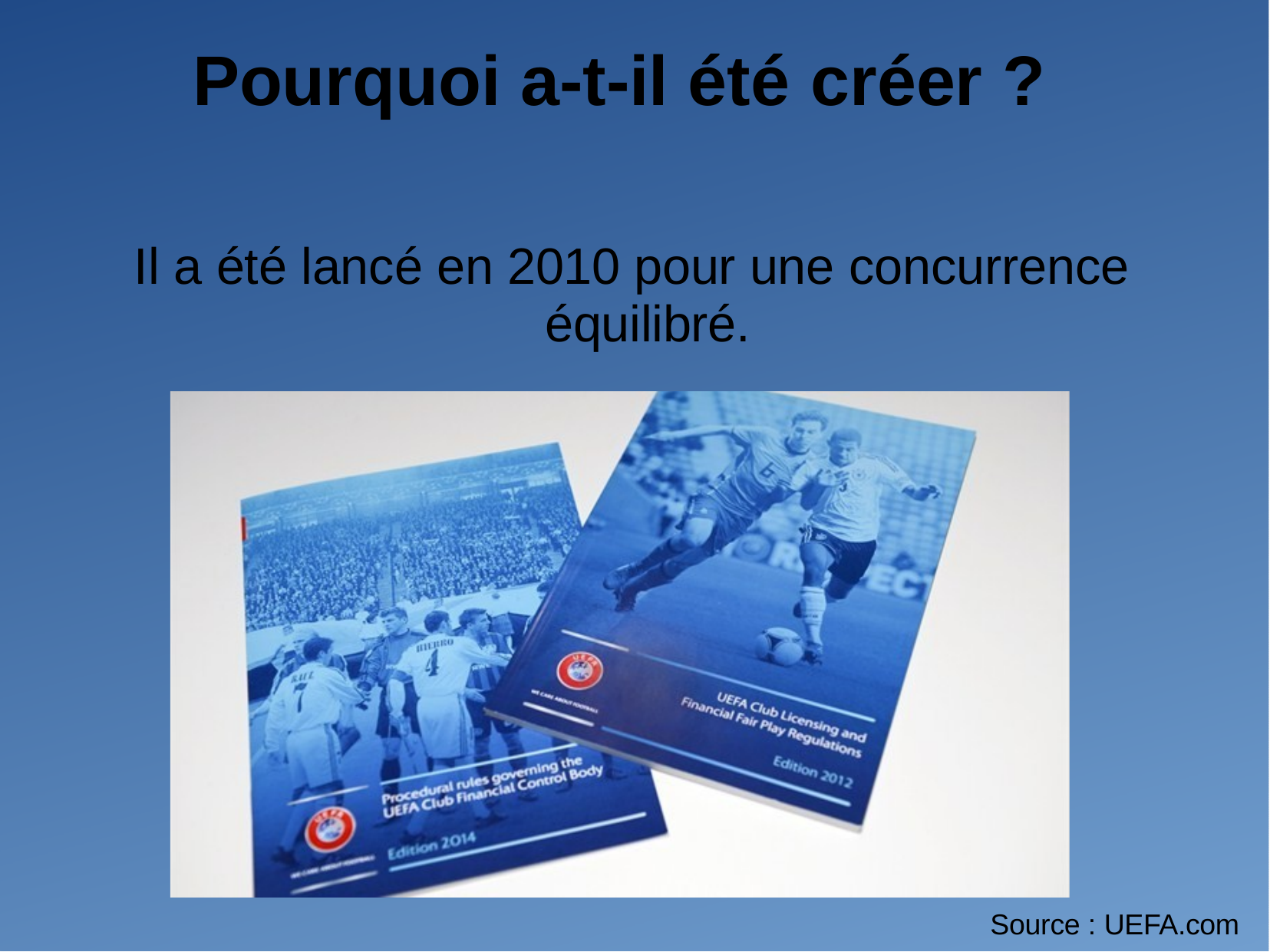

Pourquoi a-t-il été	créer ?
Il a été lancé en 2010 pour une concurrence  équilibré.

Source : UEFA.com